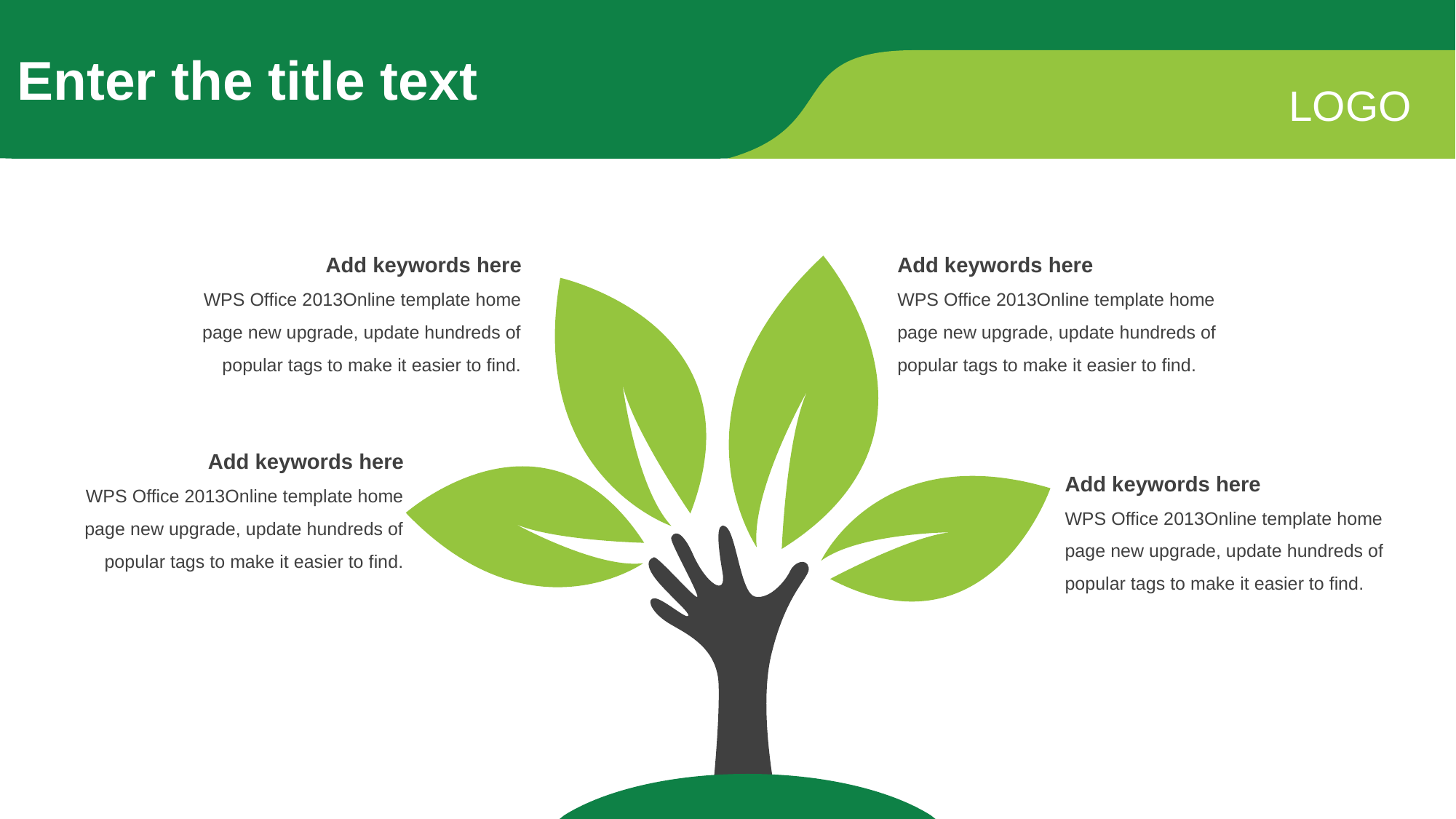

Enter the title text

LOGO
Add keywords here
WPS Office 2013Online template home page new upgrade, update hundreds of popular tags to make it easier to find.
Add keywords here
WPS Office 2013Online template home page new upgrade, update hundreds of popular tags to make it easier to find.

Add keywords here
WPS Office 2013Online template home page new upgrade, update hundreds of popular tags to make it easier to find.
Add keywords here
WPS Office 2013Online template home page new upgrade, update hundreds of popular tags to make it easier to find.